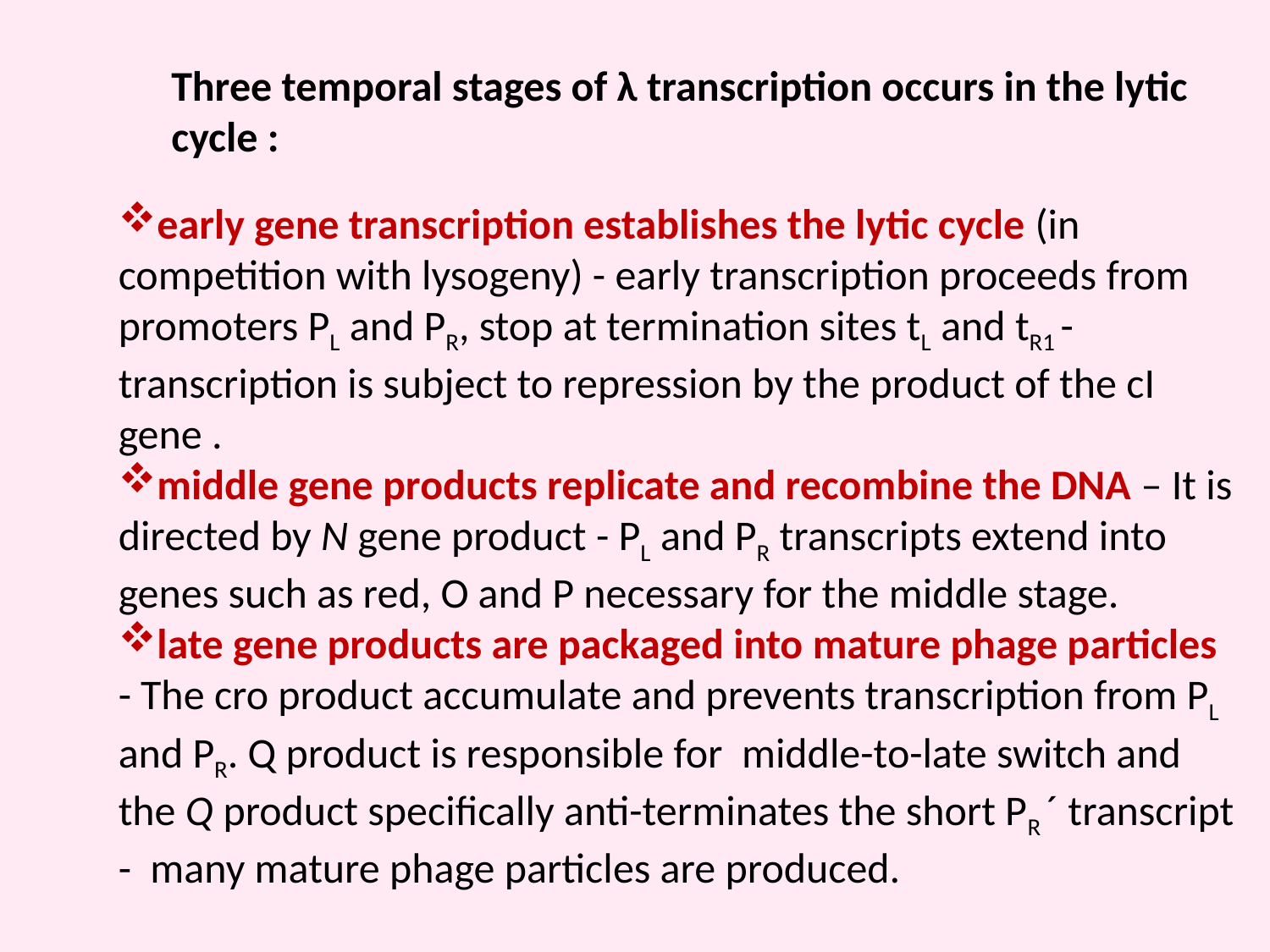

Three temporal stages of λ transcription occurs in the lytic cycle :
early gene transcription establishes the lytic cycle (in competition with lysogeny) - early transcription proceeds from promoters PL and PR, stop at termination sites tL and tR1 - transcription is subject to repression by the product of the cI gene .
middle gene products replicate and recombine the DNA – It is directed by N gene product - PL and PR transcripts extend into genes such as red, O and P necessary for the middle stage.
late gene products are packaged into mature phage particles - The cro product accumulate and prevents transcription from PL and PR. Q product is responsible for  middle-to-late switch and the Q product specifically anti-terminates the short PR ´ transcript -  many mature phage particles are produced.